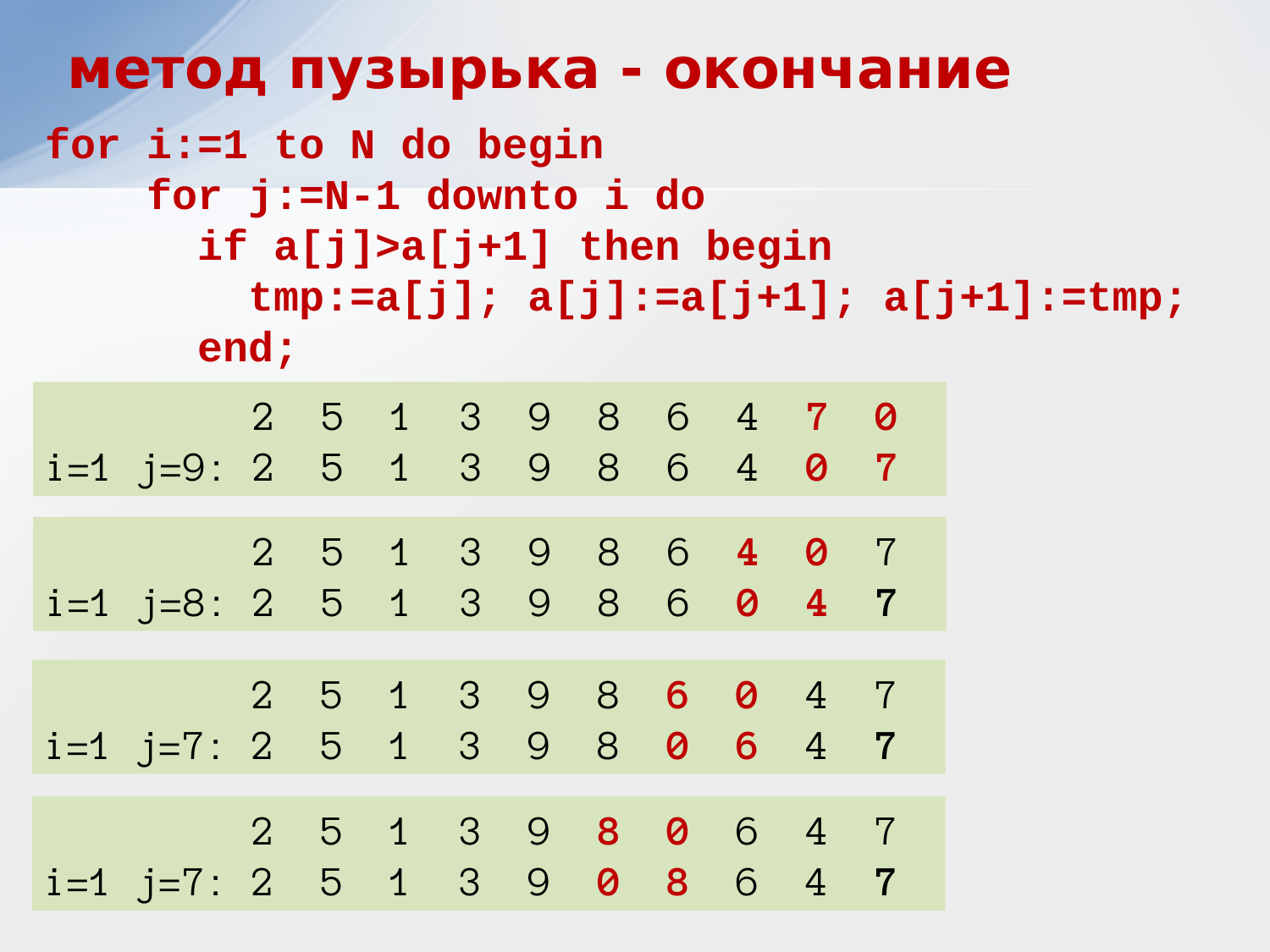

метод пузырька - окончание
for i:=1 to N do begin
    for j:=N-1 downto i do
      if a[j]>a[j+1] then begin
        tmp:=a[j]; a[j]:=a[j+1]; a[j+1]:=tmp;
      end;
         2  5  1  3  9  8  6  4  7  0
i=1 j=9: 2  5  1  3  9  8  6  4  0  7
         2  5  1  3  9  8  6  4  0  7
i=1 j=8: 2  5  1  3  9  8  6  0  4  7
         2  5  1  3  9  8  6  0  4  7
i=1 j=7: 2  5  1  3  9  8  0  6  4  7
         2  5  1  3  9  8  0  6  4  7
i=1 j=7: 2  5  1  3  9  0  8  6  4  7